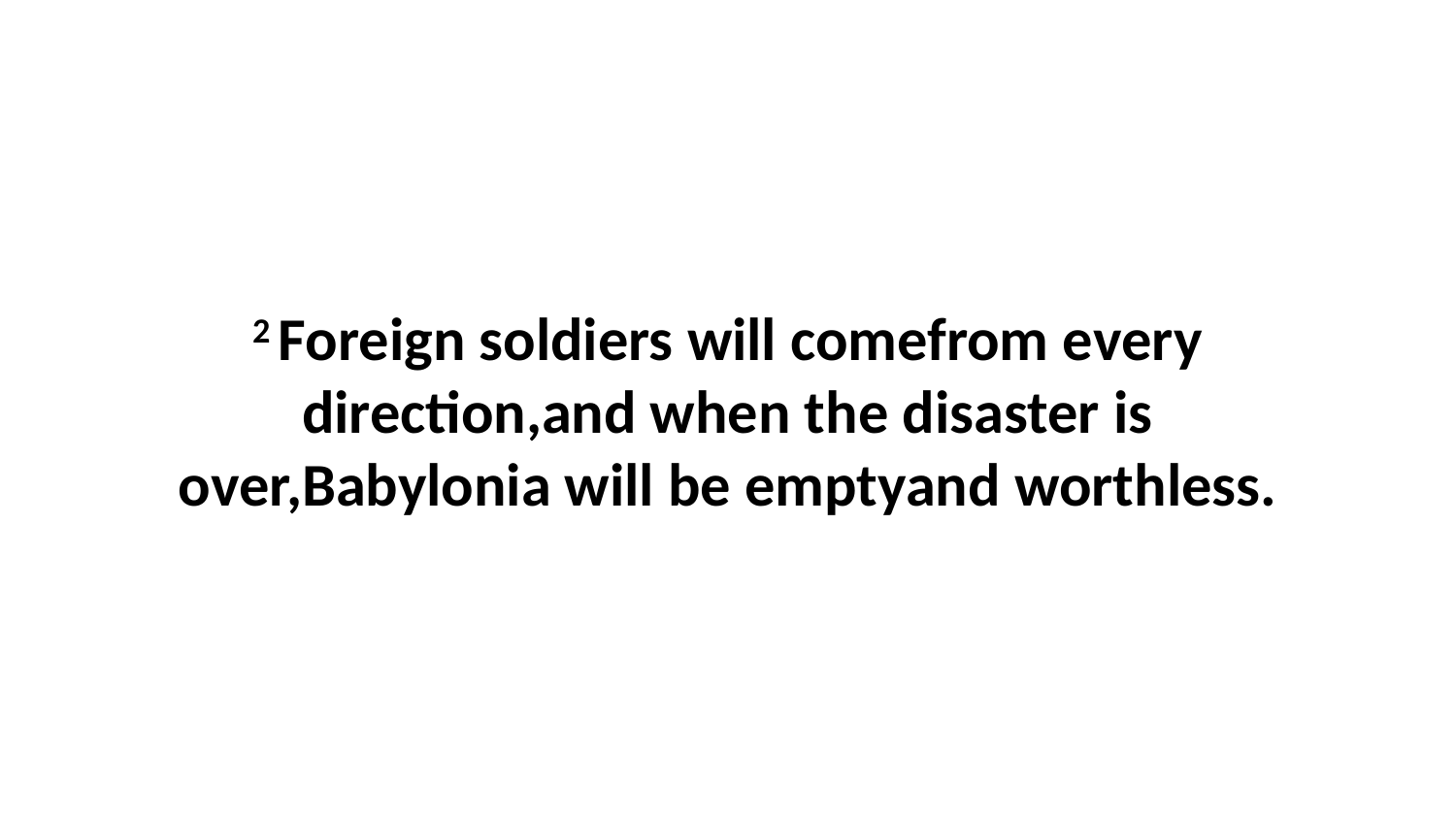

2 Foreign soldiers will comefrom every direction,and when the disaster is over,Babylonia will be emptyand worthless.